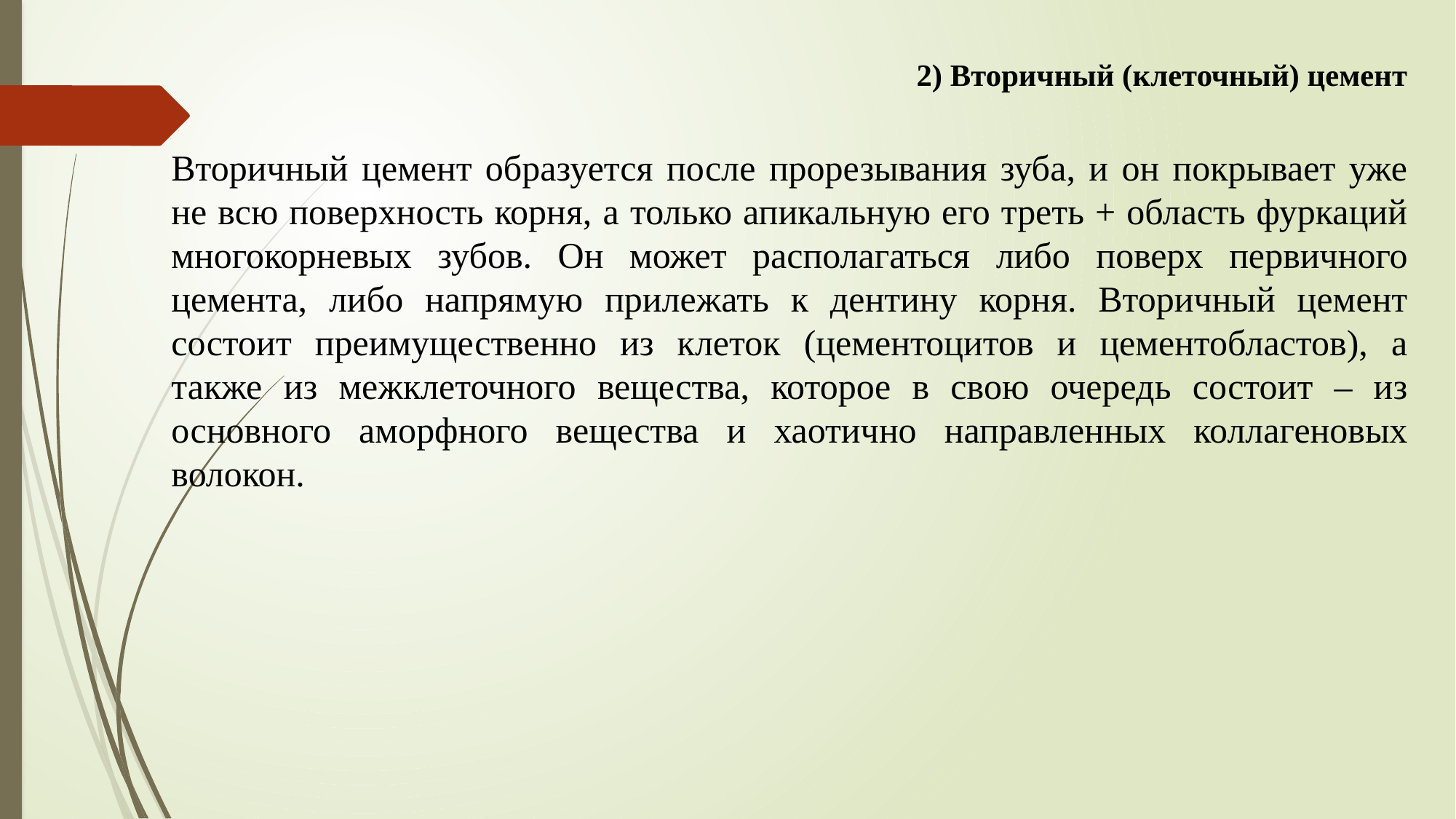

2) Вторичный (клеточный) цемент
Вторичный цемент образуется после прорезывания зуба, и он покрывает уже не всю поверхность корня, а только апикальную его треть + область фуркаций многокорневых зубов. Он может располагаться либо поверх первичного цемента, либо напрямую прилежать к дентину корня. Вторичный цемент состоит преимущественно из клеток (цементоцитов и цементобластов), а также из межклеточного вещества, которое в свою очередь состоит – из основного аморфного вещества и хаотично направленных коллагеновых волокон.